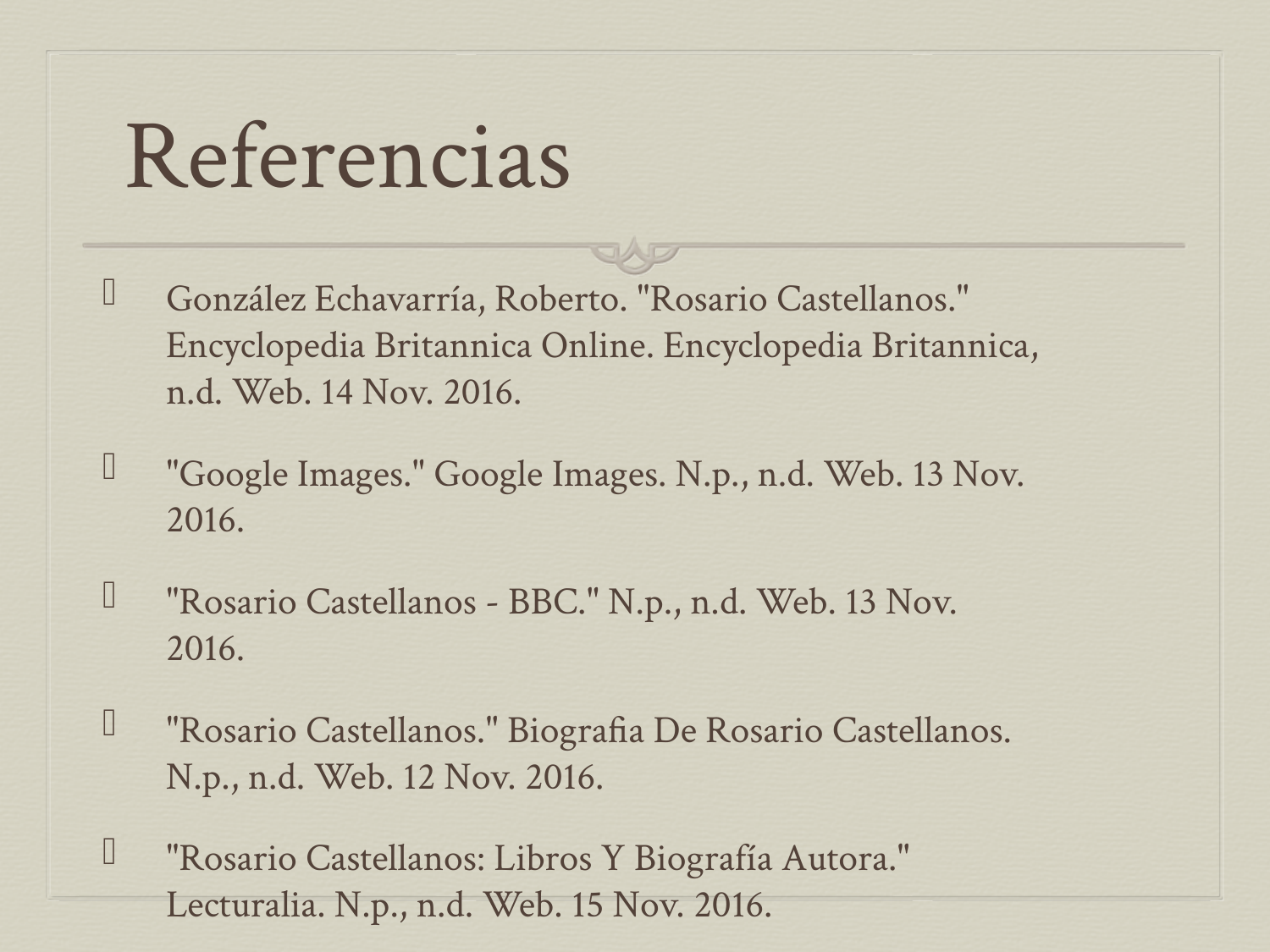

# Referencias
González Echavarría, Roberto. "Rosario Castellanos." Encyclopedia Britannica Online. Encyclopedia Britannica, n.d. Web. 14 Nov. 2016.
"Google Images." Google Images. N.p., n.d. Web. 13 Nov. 2016.
"Rosario Castellanos - BBC." N.p., n.d. Web. 13 Nov. 2016.
"Rosario Castellanos." Biografia De Rosario Castellanos. N.p., n.d. Web. 12 Nov. 2016.
"Rosario Castellanos: Libros Y Biografía Autora." Lecturalia. N.p., n.d. Web. 15 Nov. 2016.